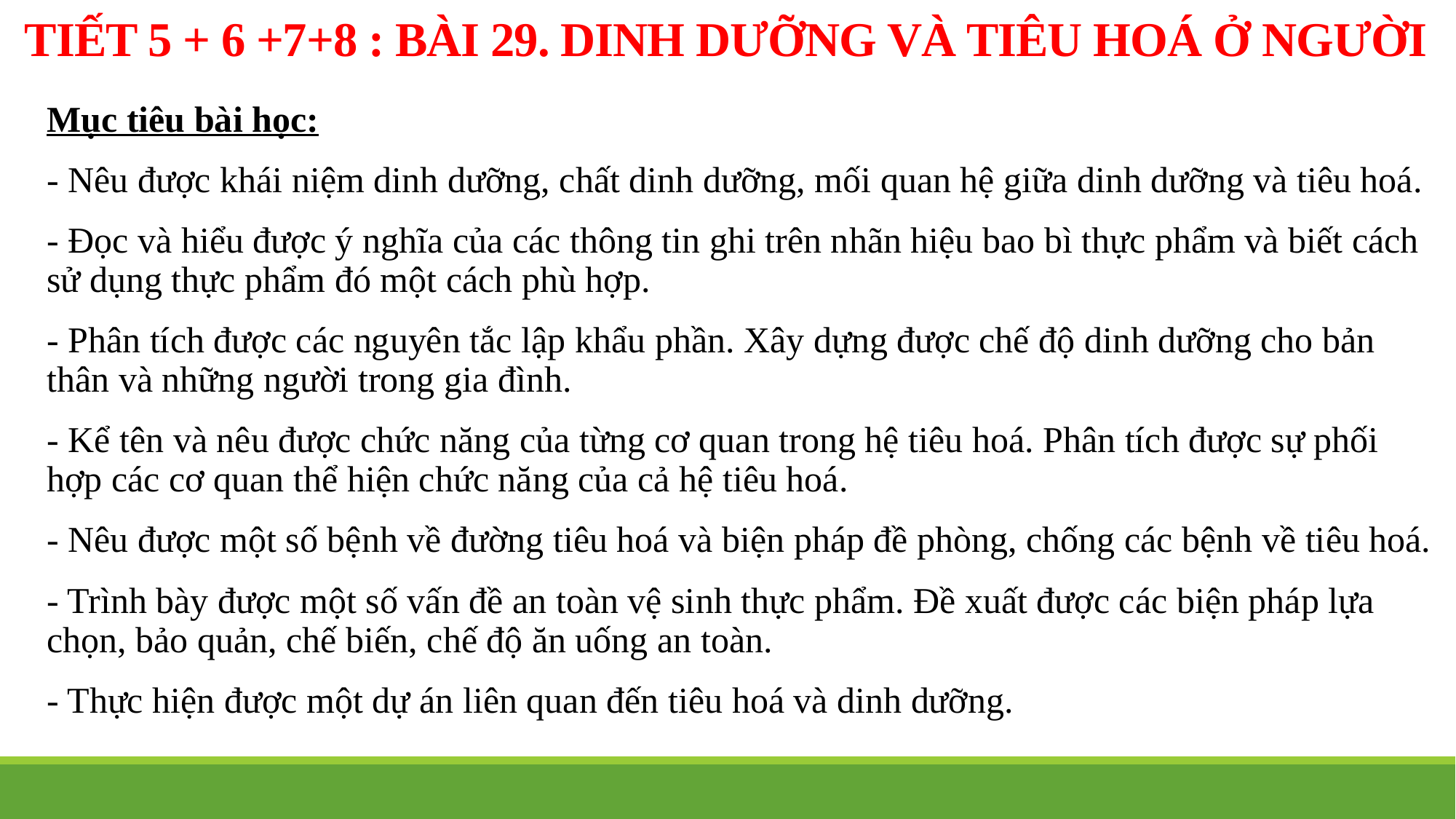

# TIẾT 5 + 6 +7+8 : BÀI 29. DINH DƯỠNG VÀ TIÊU HOÁ Ở NGƯỜI
Mục tiêu bài học:
- Nêu được khái niệm dinh dưỡng, chất dinh dưỡng, mối quan hệ giữa dinh dưỡng và tiêu hoá.
- Đọc và hiểu được ý nghĩa của các thông tin ghi trên nhãn hiệu bao bì thực phẩm và biết cách sử dụng thực phẩm đó một cách phù hợp.
- Phân tích được các nguyên tắc lập khẩu phần. Xây dựng được chế độ dinh dưỡng cho bản thân và những người trong gia đình.
- Kể tên và nêu được chức năng của từng cơ quan trong hệ tiêu hoá. Phân tích được sự phối hợp các cơ quan thể hiện chức năng của cả hệ tiêu hoá.
- Nêu được một số bệnh về đường tiêu hoá và biện pháp đề phòng, chống các bệnh về tiêu hoá.
- Trình bày được một số vấn đề an toàn vệ sinh thực phẩm. Đề xuất được các biện pháp lựa chọn, bảo quản, chế biến, chế độ ăn uống an toàn.
- Thực hiện được một dự án liên quan đến tiêu hoá và dinh dưỡng.